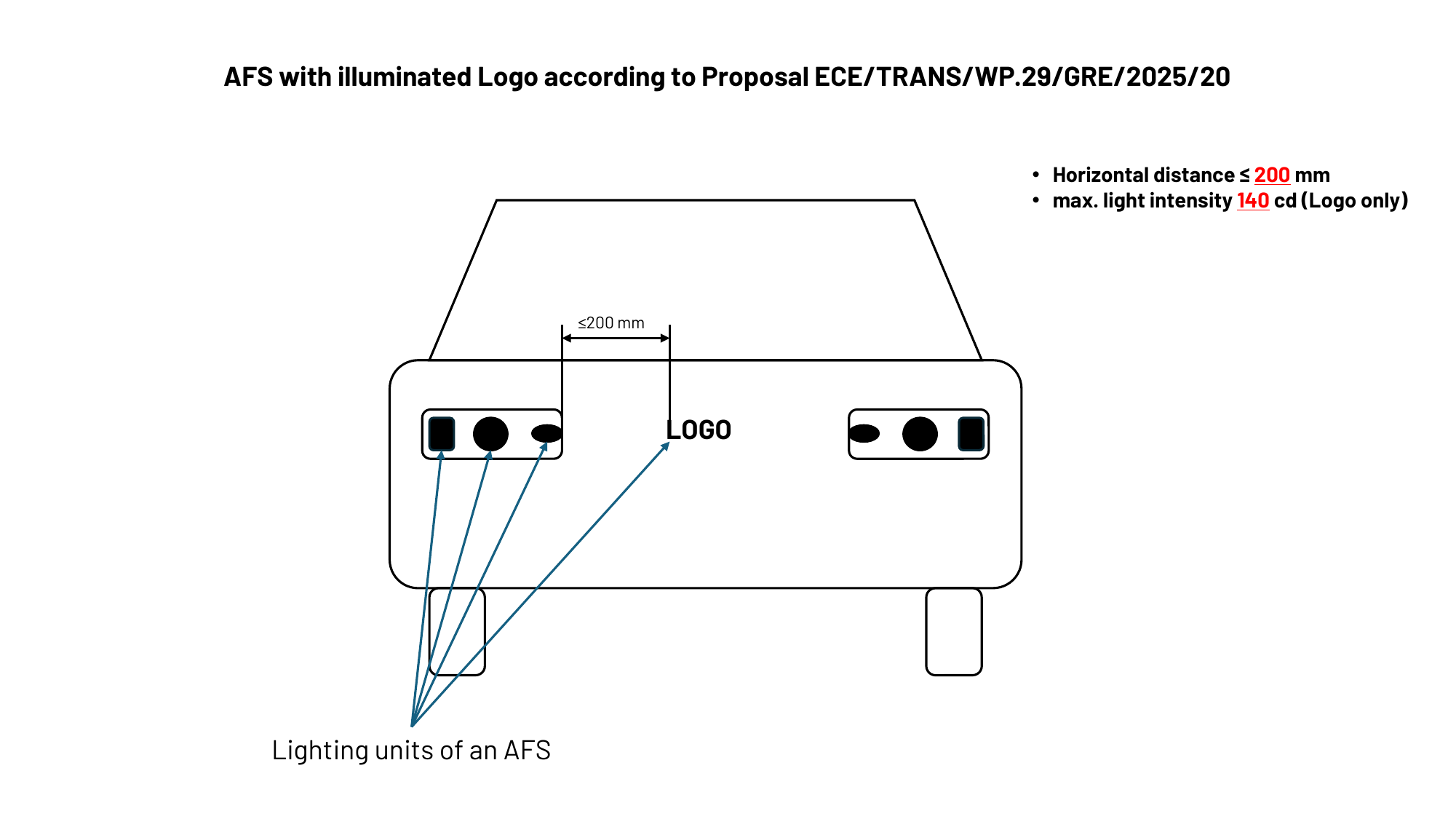

AFS with illuminated Logo according to Proposal ECE/TRANS/WP.29/GRE/2025/20
Horizontal distance ≤ 200 mm
max. light intensity 140 cd (Logo only)

≤200 mm

LOGO

Lighting units of an AFS